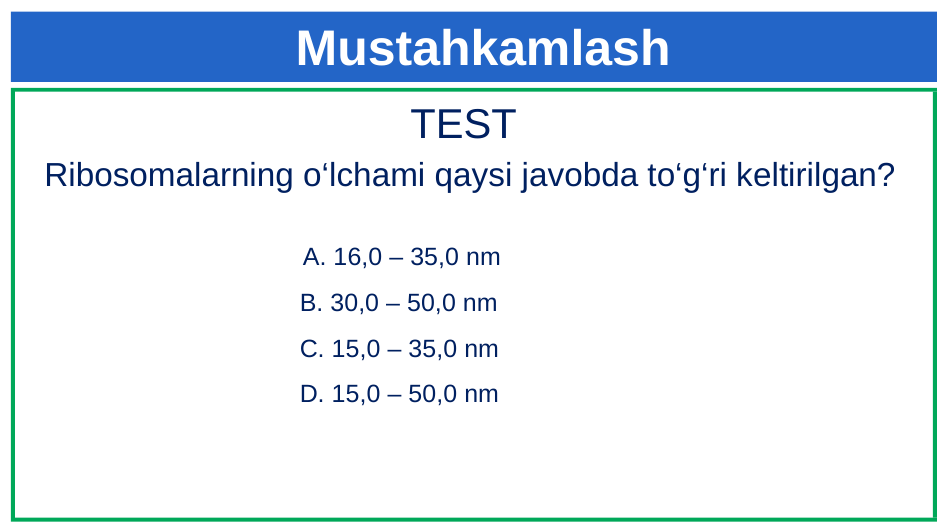

Mustahkamlash
TEST
Ribosomalarning o‘lchami qaysi javobda to‘g‘ri keltirilgan?
2
1
A. 16,0 – 35,0 nm
B. 30,0 – 50,0 nm
C. 15,0 – 35,0 nm
D. 15,0 – 50,0 nm